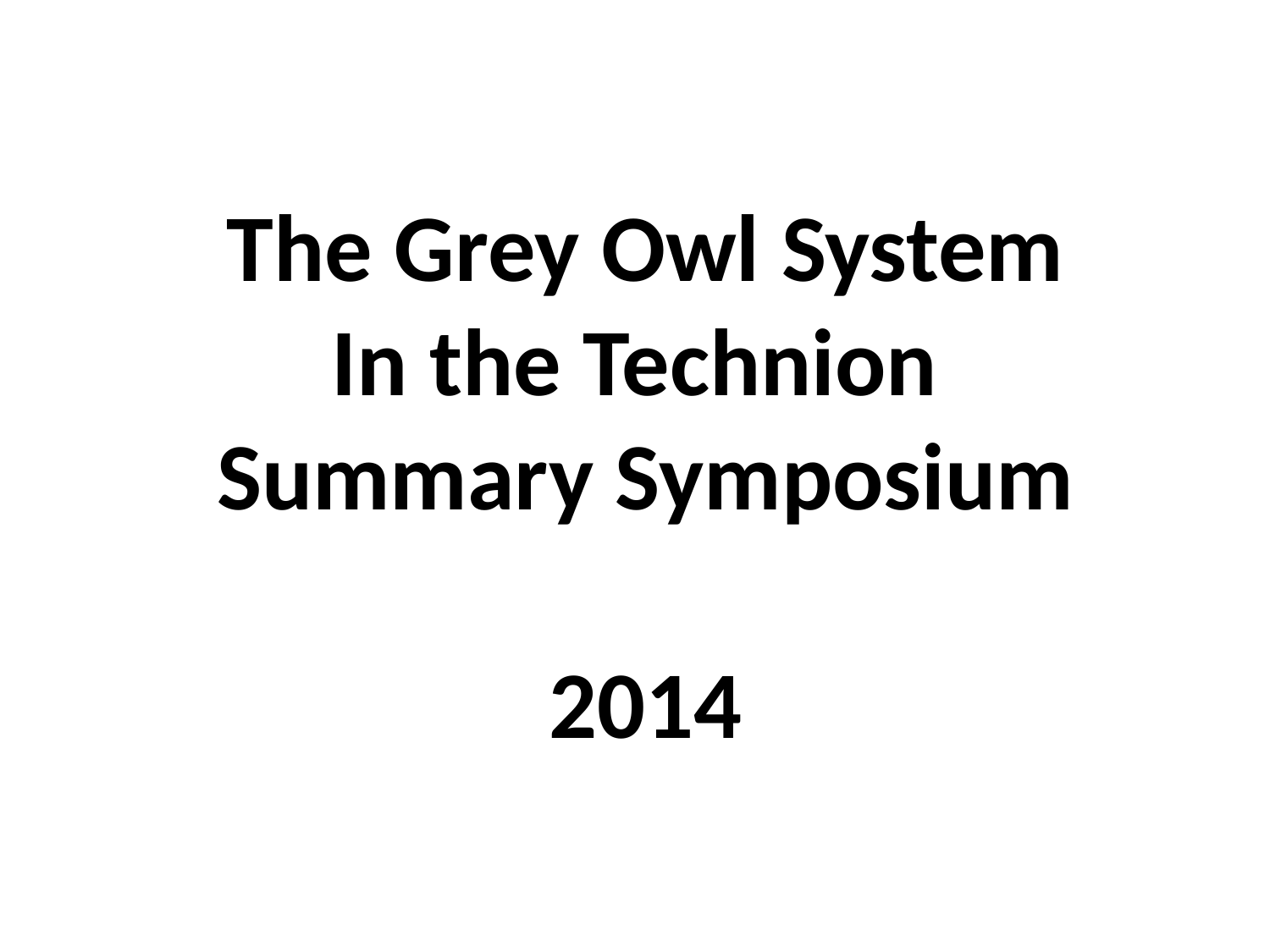

# The Grey Owl System In the Technion Summary Symposium 2014